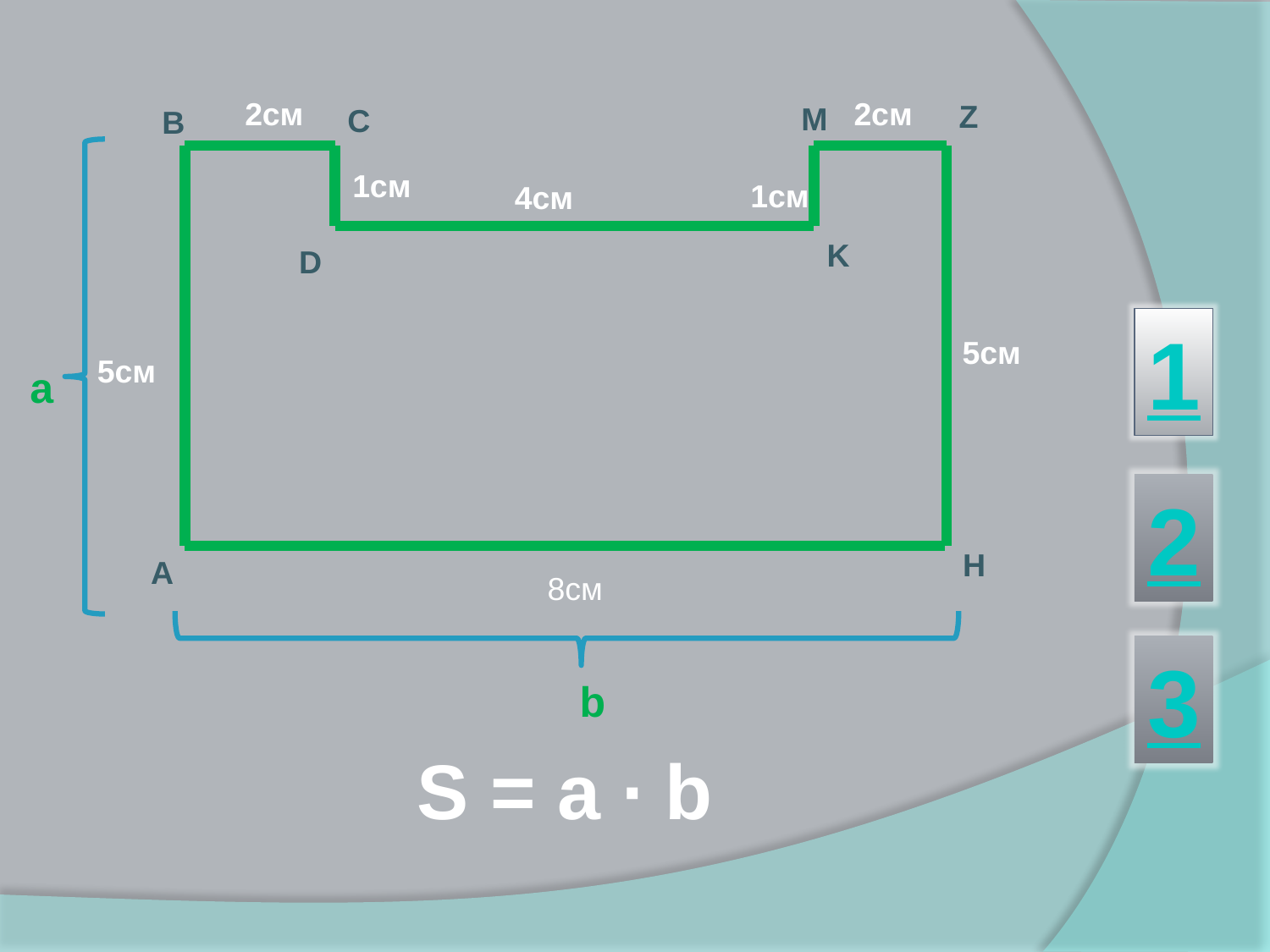

2см
2см
Z
M
C
B

1см
1см
4см
K
D

1
5см
5см
a
2
H
A
8см
3
b
S = a ∙ b